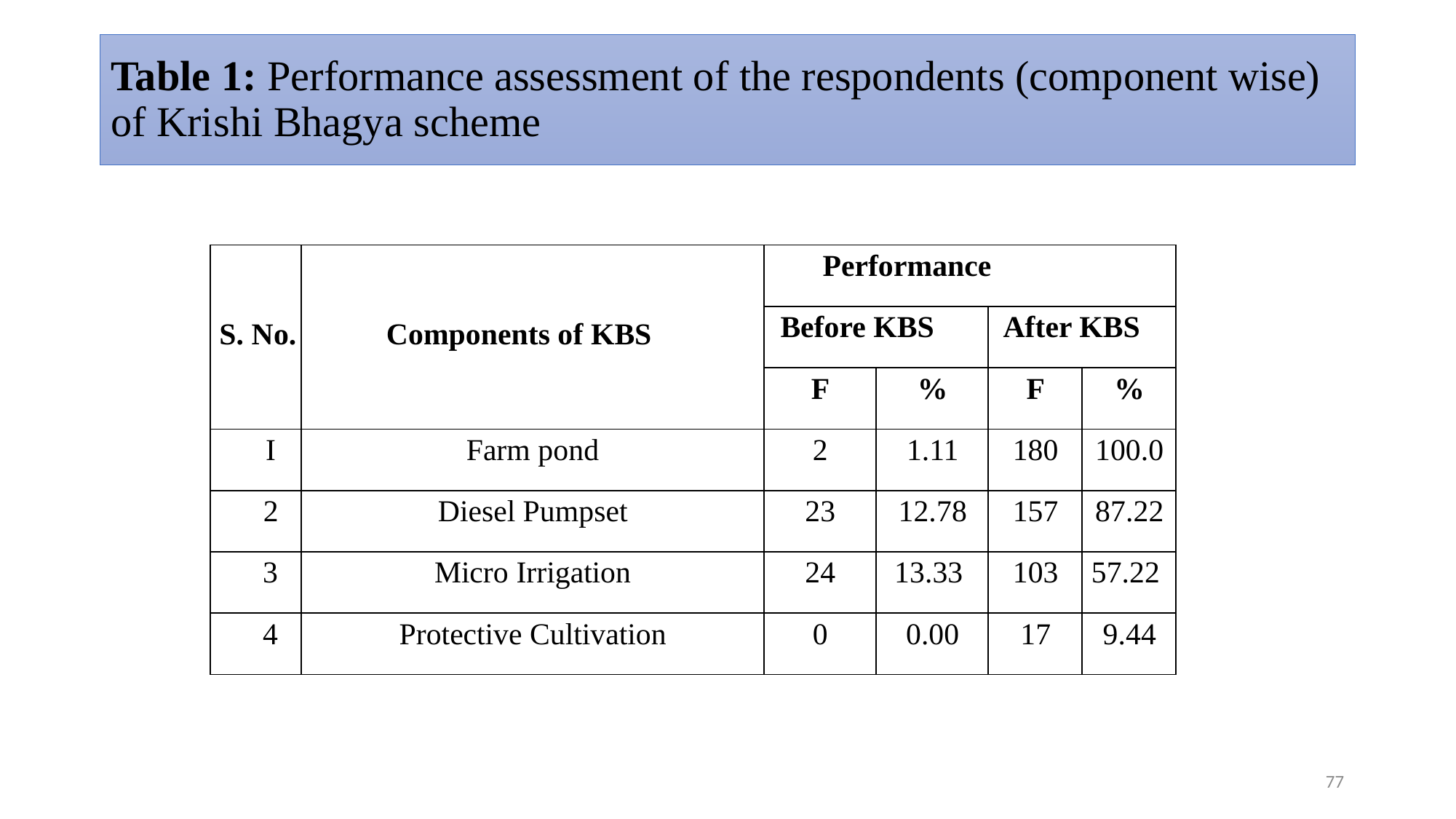

# Table 1: Performance assessment of the respondents (component wise) of Krishi Bhagya scheme
| S. No. | Components of KBS | Performance |  |  |  |
| --- | --- | --- | --- | --- | --- |
|  |  | Before KBS |  | After KBS |  |
|  |  | F | % | F | % |
| I | Farm pond | 2 | 1.11 | 180 | 100.0 |
| 2 | Diesel Pumpset | 23 | 12.78 | 157 | 87.22 |
| 3 | Micro Irrigation | 24 | 13.33 | 103 | 57.22 |
| 4 | Protective Cultivation | 0 | 0.00 | 17 | 9.44 |
77